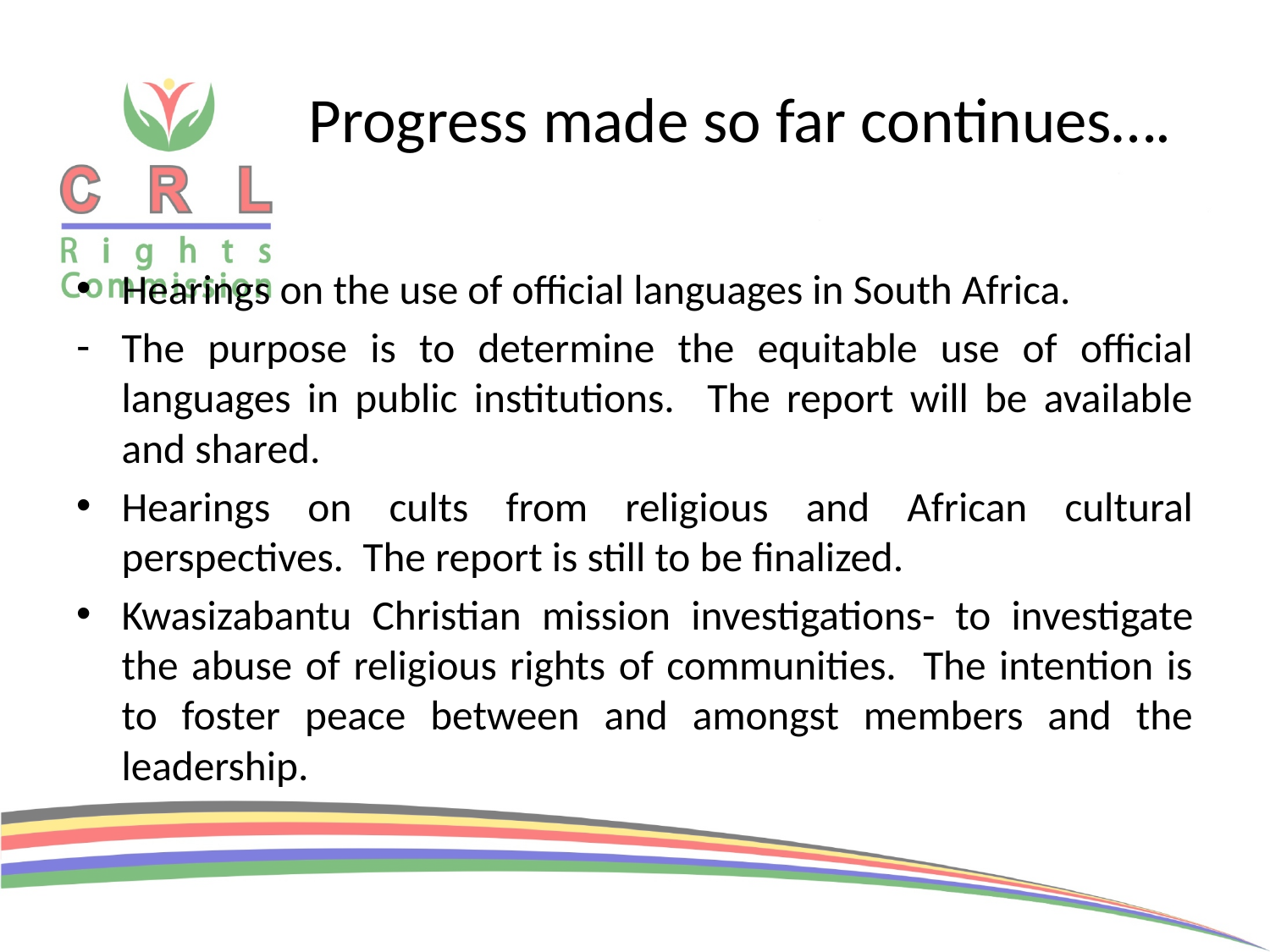

# Progress made so far continues….
Hearings on the use of official languages in South Africa.
The purpose is to determine the equitable use of official languages in public institutions.  The report will be available and shared.
Hearings on cults from religious and African cultural perspectives.  The report is still to be finalized.
Kwasizabantu Christian mission investigations- to investigate the abuse of religious rights of communities.  The intention is to foster peace between and amongst members and the leadership.